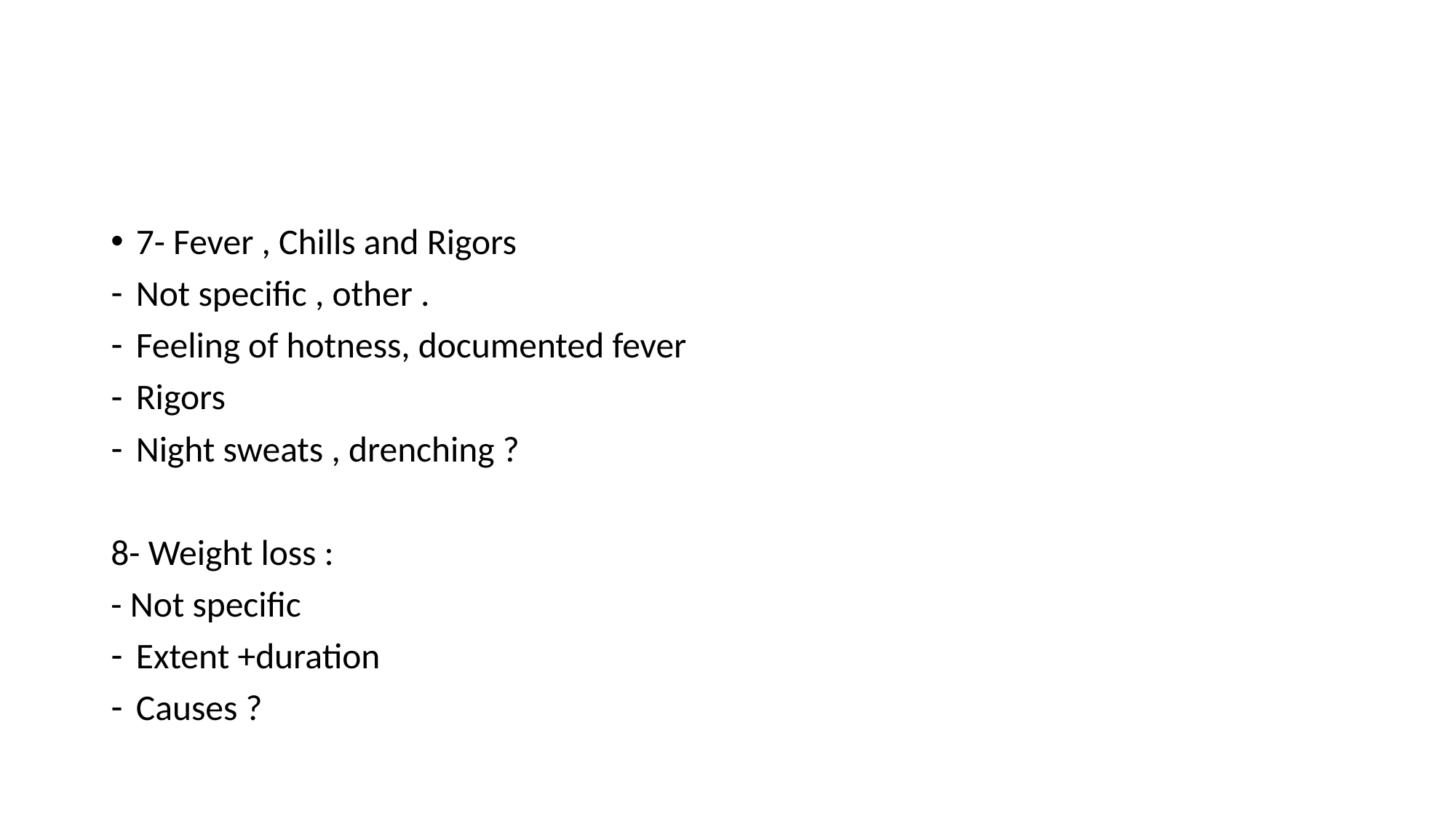

#
7- Fever , Chills and Rigors
Not specific , other .
Feeling of hotness, documented fever
Rigors
Night sweats , drenching ?

8- Weight loss :
- Not specific
Extent +duration
Causes ?